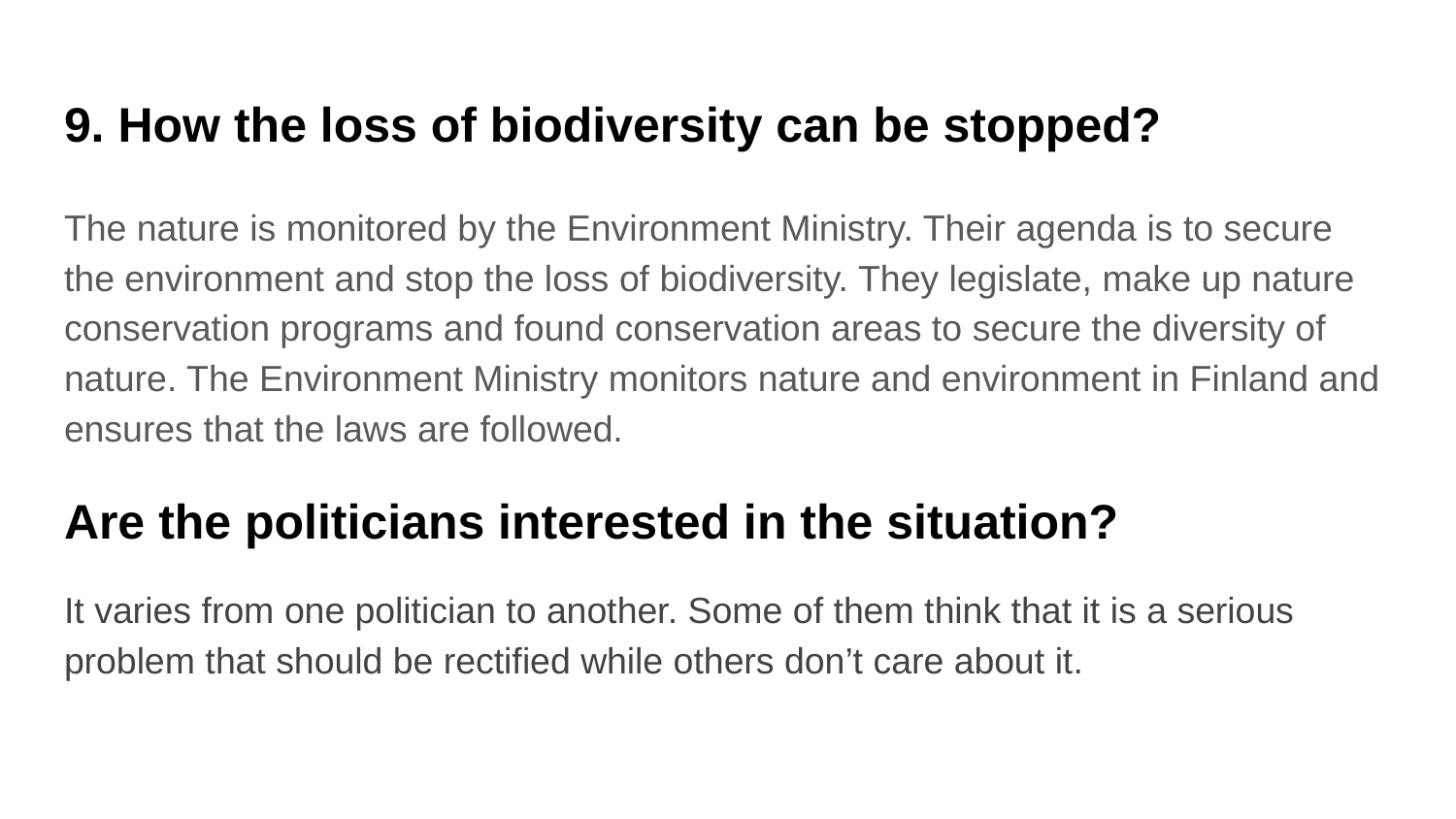

# 9. How the loss of biodiversity can be stopped?
The nature is monitored by the Environment Ministry. Their agenda is to secure the environment and stop the loss of biodiversity. They legislate, make up nature conservation programs and found conservation areas to secure the diversity of nature. The Environment Ministry monitors nature and environment in Finland and ensures that the laws are followed.
Are the politicians interested in the situation?
It varies from one politician to another. Some of them think that it is a serious problem that should be rectified while others don’t care about it.